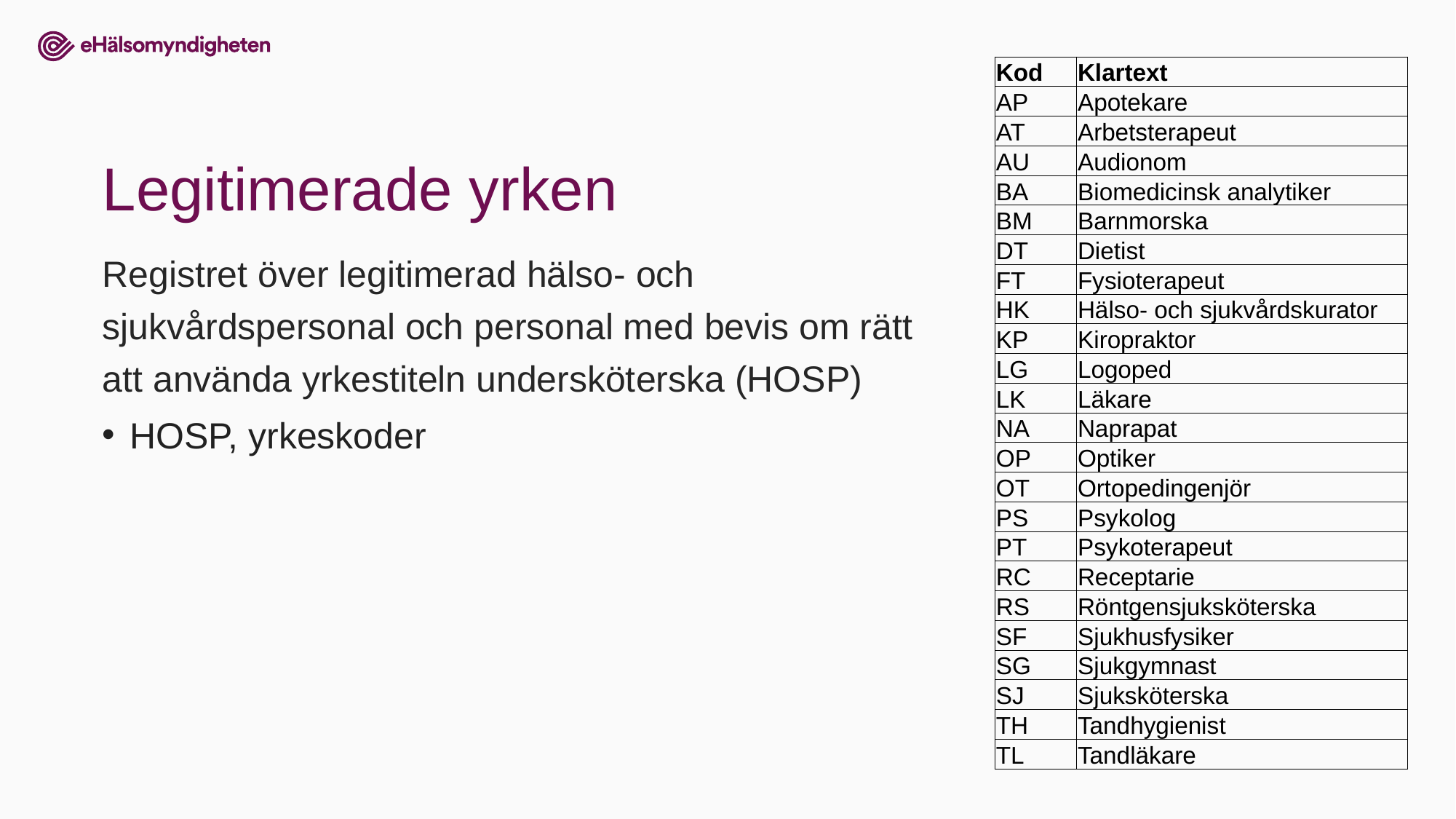

| Kod | Klartext |
| --- | --- |
| AP | Apotekare |
| AT | Arbetsterapeut |
| AU | Audionom |
| BA | Biomedicinsk analytiker |
| BM | Barnmorska |
| DT | Dietist |
| FT | Fysioterapeut |
| HK | Hälso- och sjukvårdskurator |
| KP | Kiropraktor |
| LG | Logoped |
| LK | Läkare |
| NA | Naprapat |
| OP | Optiker |
| OT | Ortopedingenjör |
| PS | Psykolog |
| PT | Psykoterapeut |
| RC | Receptarie |
| RS | Röntgensjuksköterska |
| SF | Sjukhusfysiker |
| SG | Sjukgymnast |
| SJ | Sjuksköterska |
| TH | Tandhygienist |
| TL | Tandläkare |
# Legitimerade yrken
Registret över legitimerad hälso- och sjukvårdspersonal och personal med bevis om rätt att använda yrkestiteln undersköterska (HOSP)
HOSP, yrkeskoder